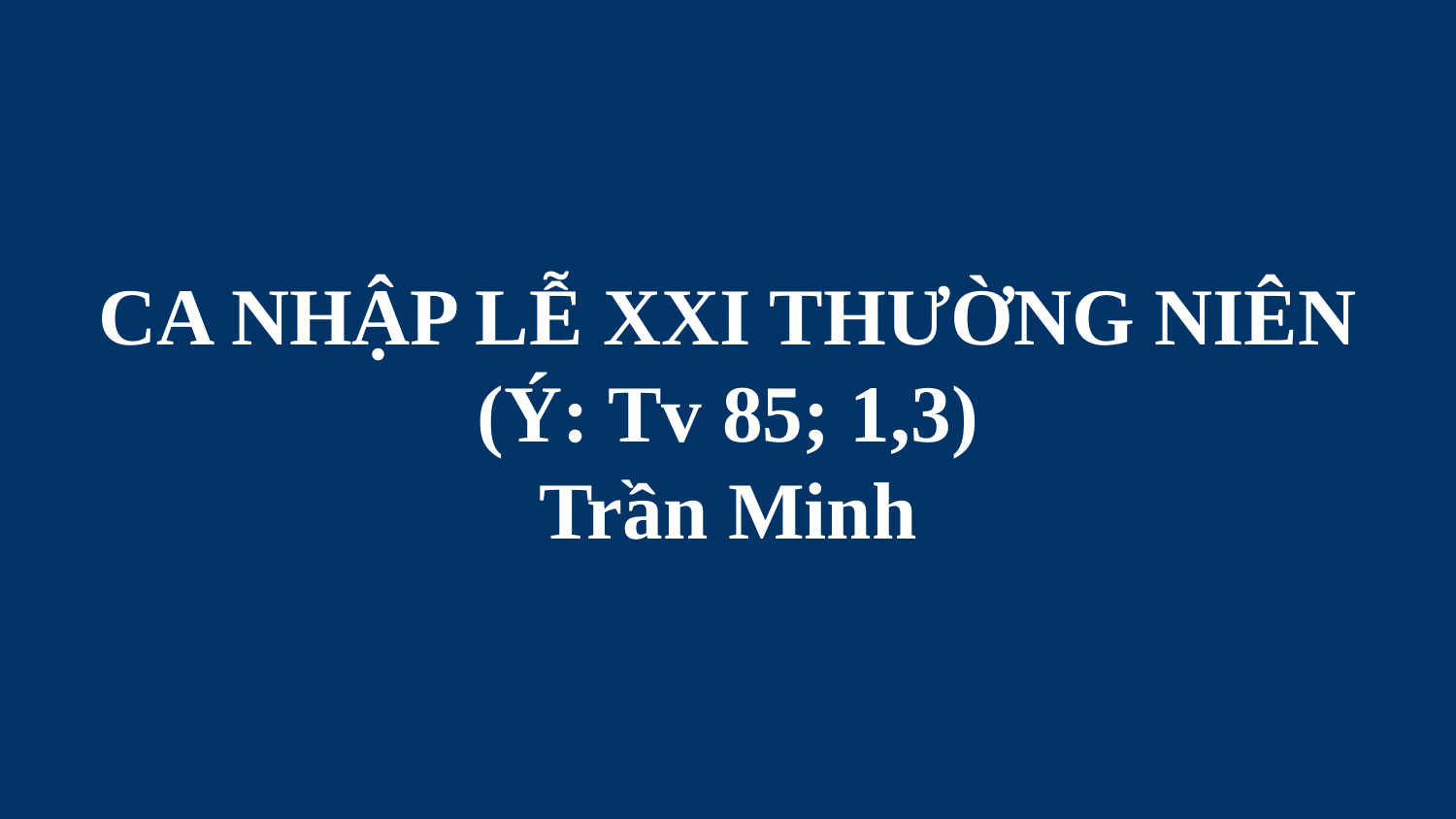

# CA NHẬP LỄ XXI THƯỜNG NIÊN (Ý: Tv 85; 1,3) Trần Minh